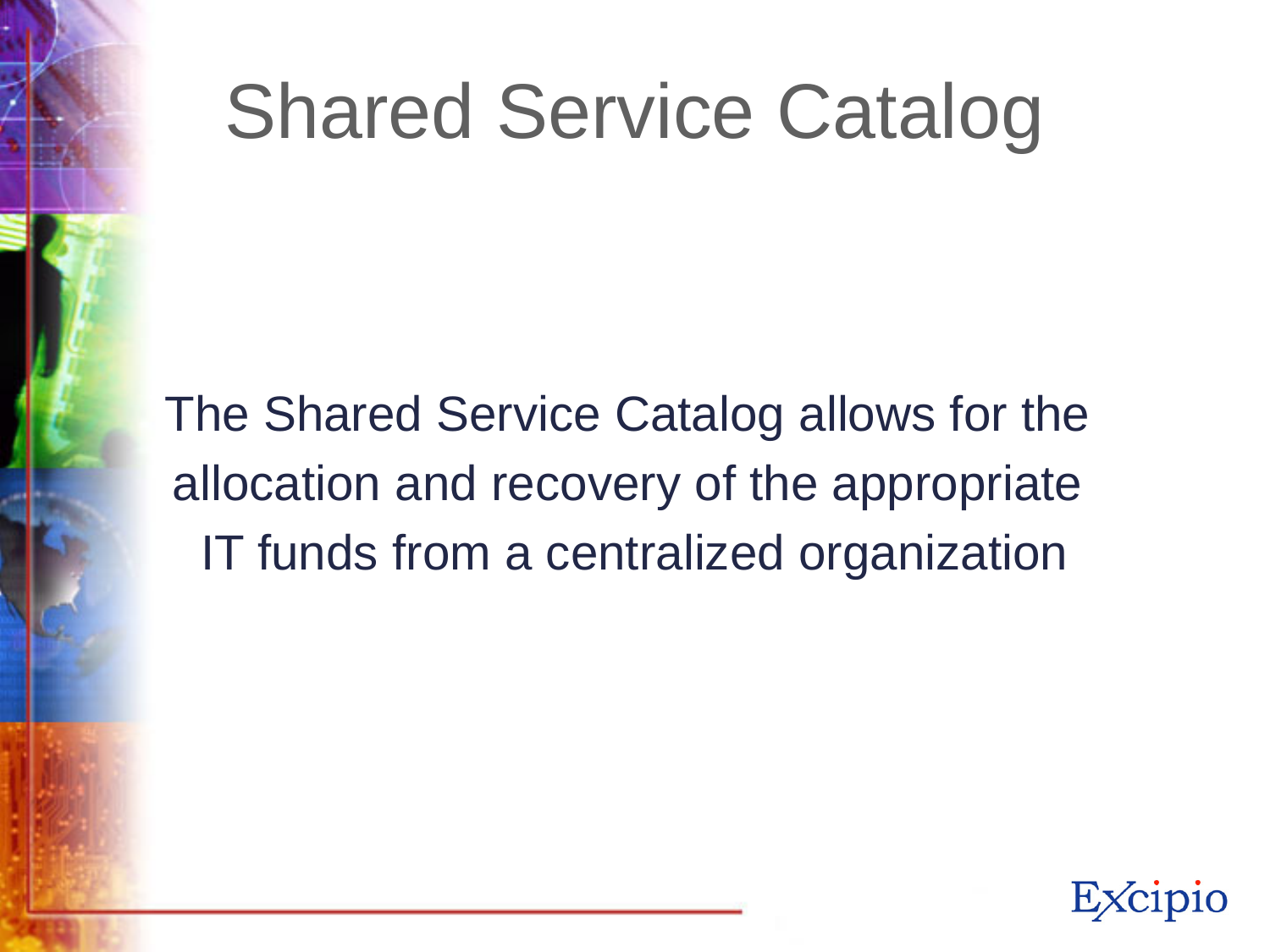

Shared Service Catalog
The Shared Service Catalog allows for the
allocation and recovery of the appropriate
IT funds from a centralized organization